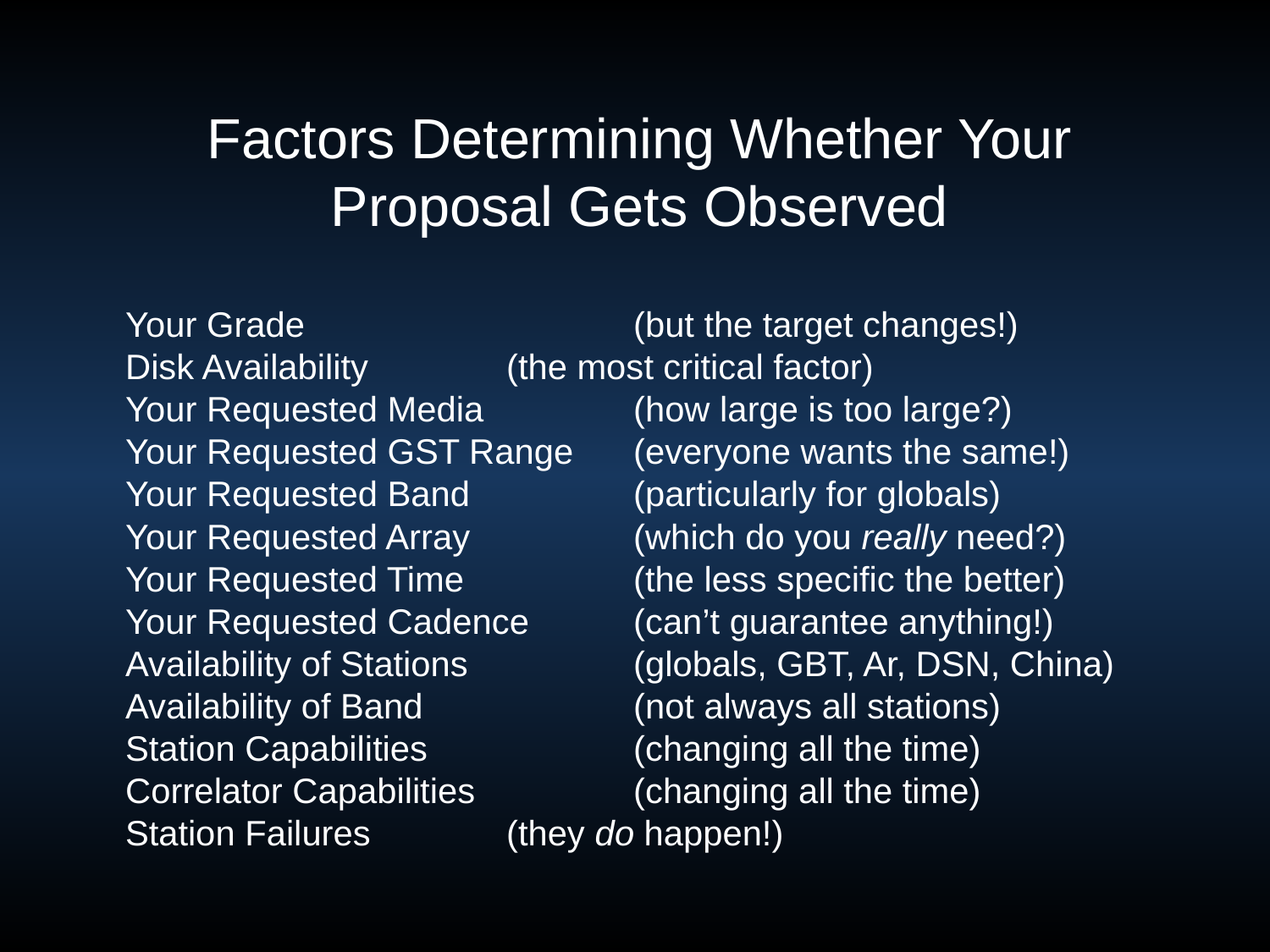

Factors Determining Whether Your Proposal Gets Observed
Your Grade 			(but the target changes!)
Disk Availability 		(the most critical factor)
Your Requested Media		(how large is too large?)
Your Requested GST Range	(everyone wants the same!)
Your Requested Band		(particularly for globals)
Your Requested Array		(which do you really need?)
Your Requested Time		(the less specific the better)
Your Requested Cadence	(can’t guarantee anything!)
Availability of Stations		(globals, GBT, Ar, DSN, China)
Availability of Band		(not always all stations)
Station Capabilities		(changing all the time)
Correlator Capabilities		(changing all the time)
Station Failures		(they do happen!)